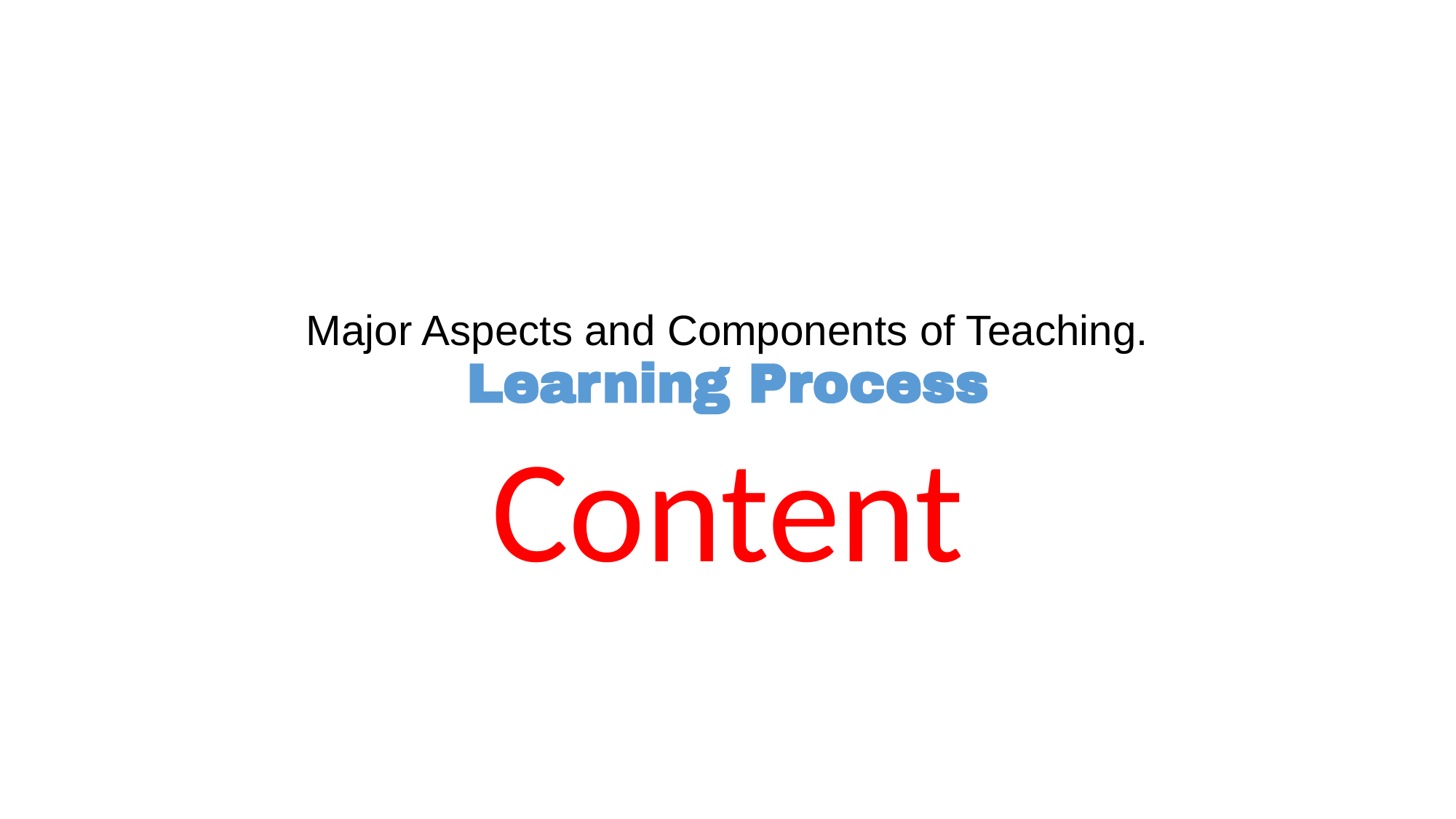

# Major Aspects and Components of Teaching. Learning Process
Content